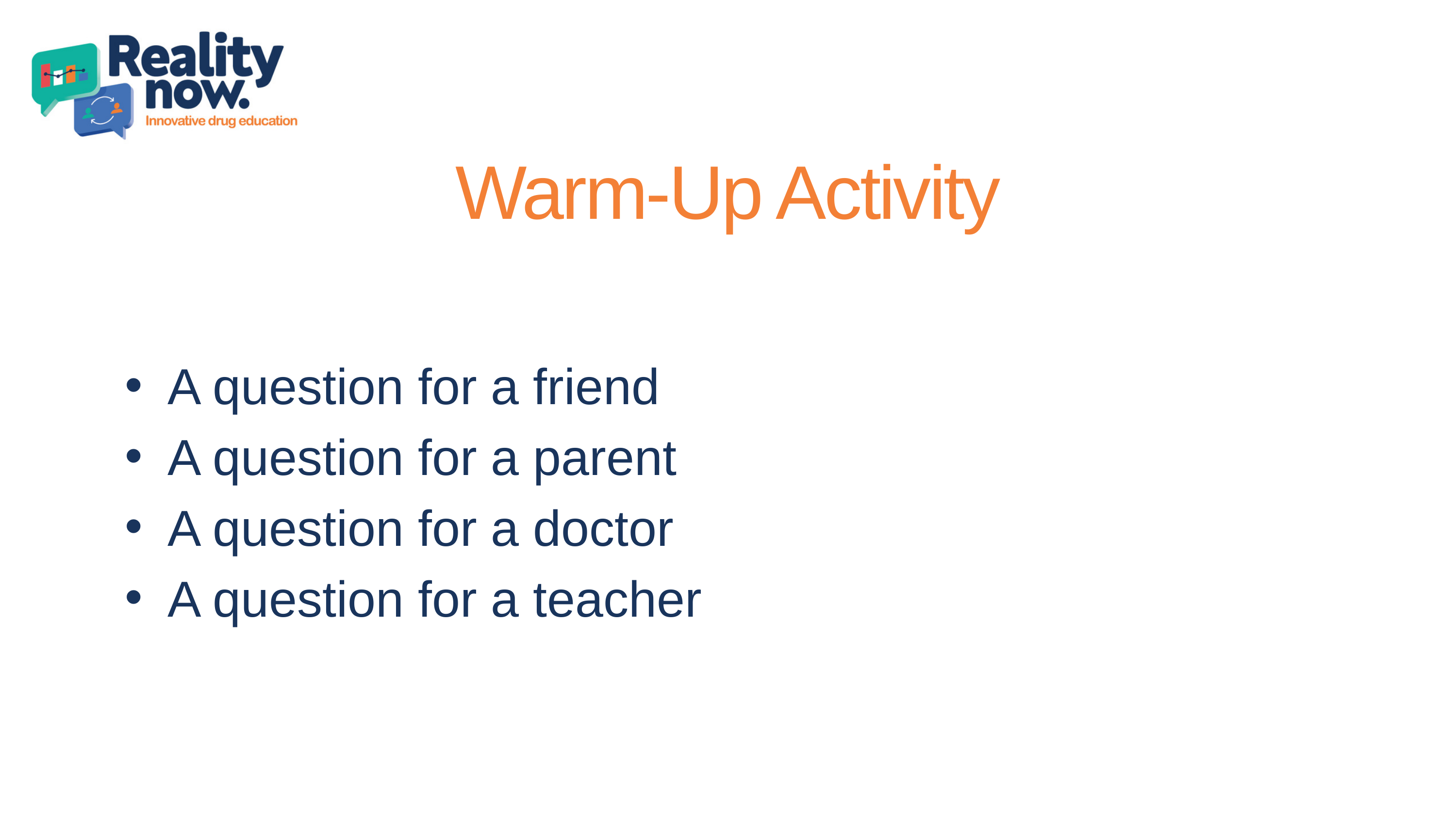

Warm-Up Activity
A question for a friend​
A question for a parent​
A question for a doctor​
A question for a teacher​